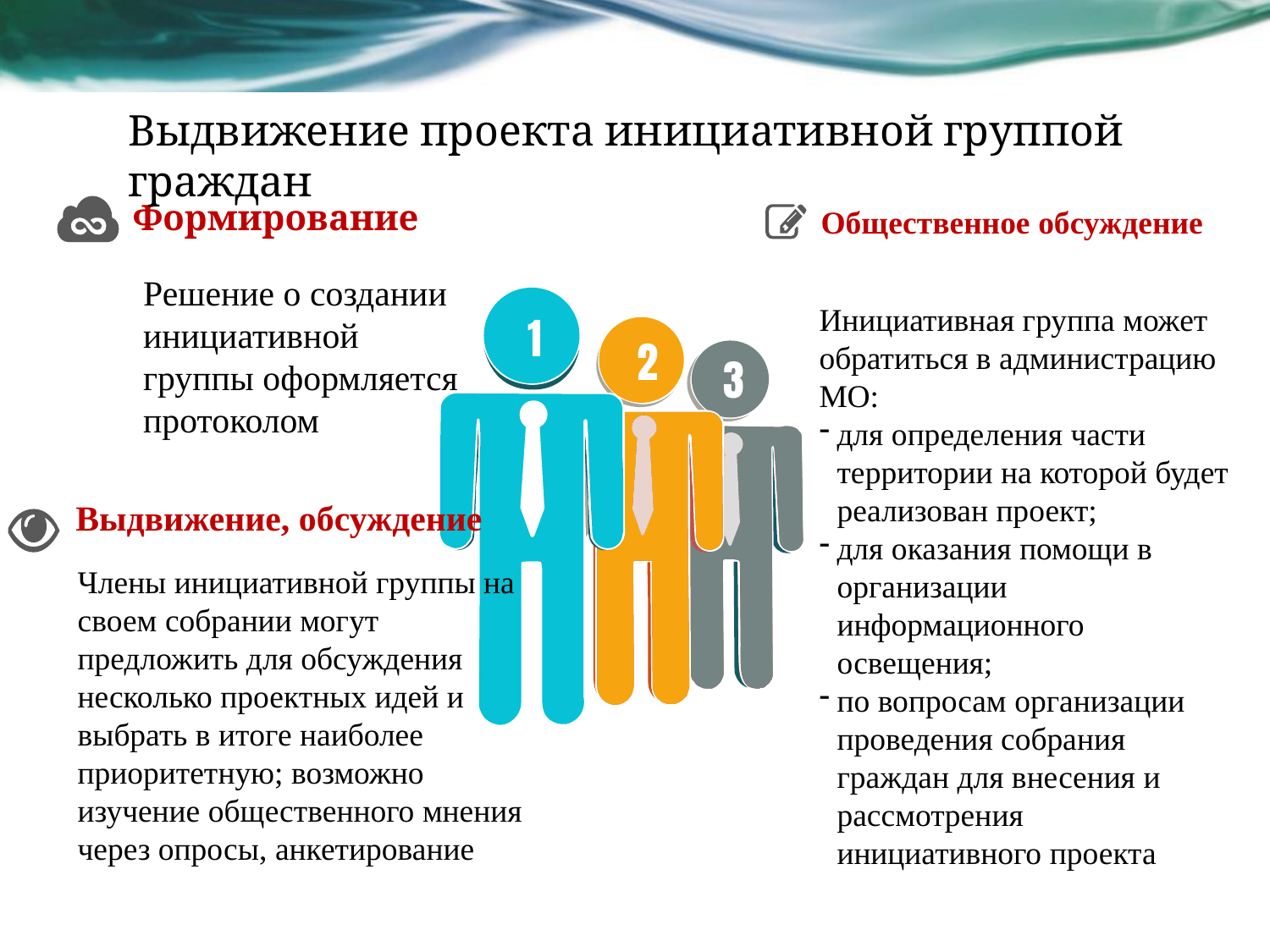

# Выдвижение проекта инициативной группой граждан
Формирование

Решение о создании инициативной группы оформляется протоколом
Общественное обсуждение

Инициативная группа может обратиться в администрацию МО:
для определения части территории на которой будет реализован проект;
для оказания помощи в организации информационного освещения;
по вопросам организации проведения собрания граждан для внесения и рассмотрения инициативного проекта

1
2
3
Выдвижение, обсуждение

Члены инициативной группы на своем собрании могут предложить для обсуждения несколько проектных идей и выбрать в итоге наиболее приоритетную; возможно изучение общественного мнения через опросы, анкетирование